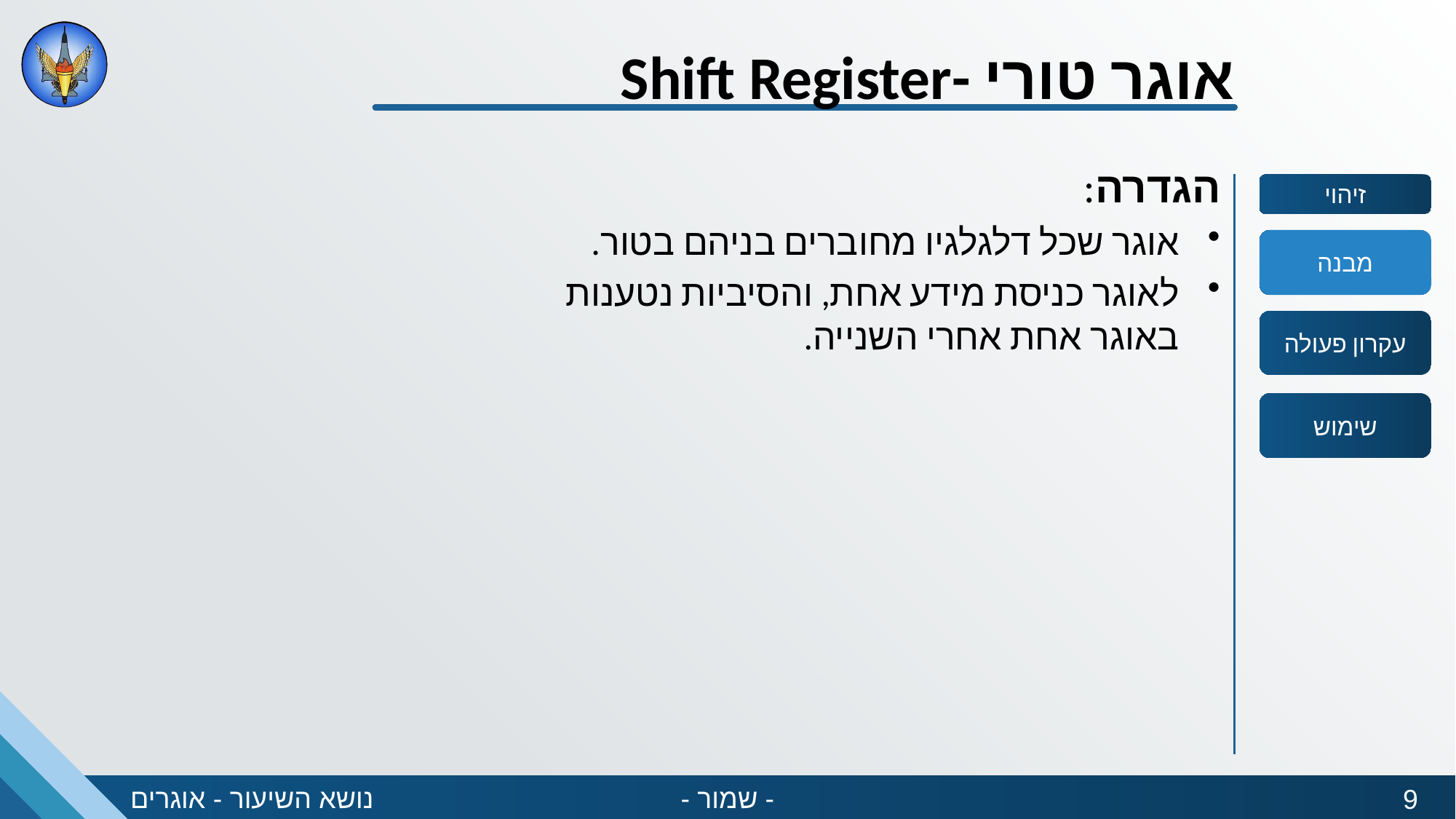

אוגר טורי -Shift Register
הגדרה:
אוגר שכל דלגלגיו מחוברים בניהם בטור.
לאוגר כניסת מידע אחת, והסיביות נטענות באוגר אחת אחרי השנייה.
מבנה